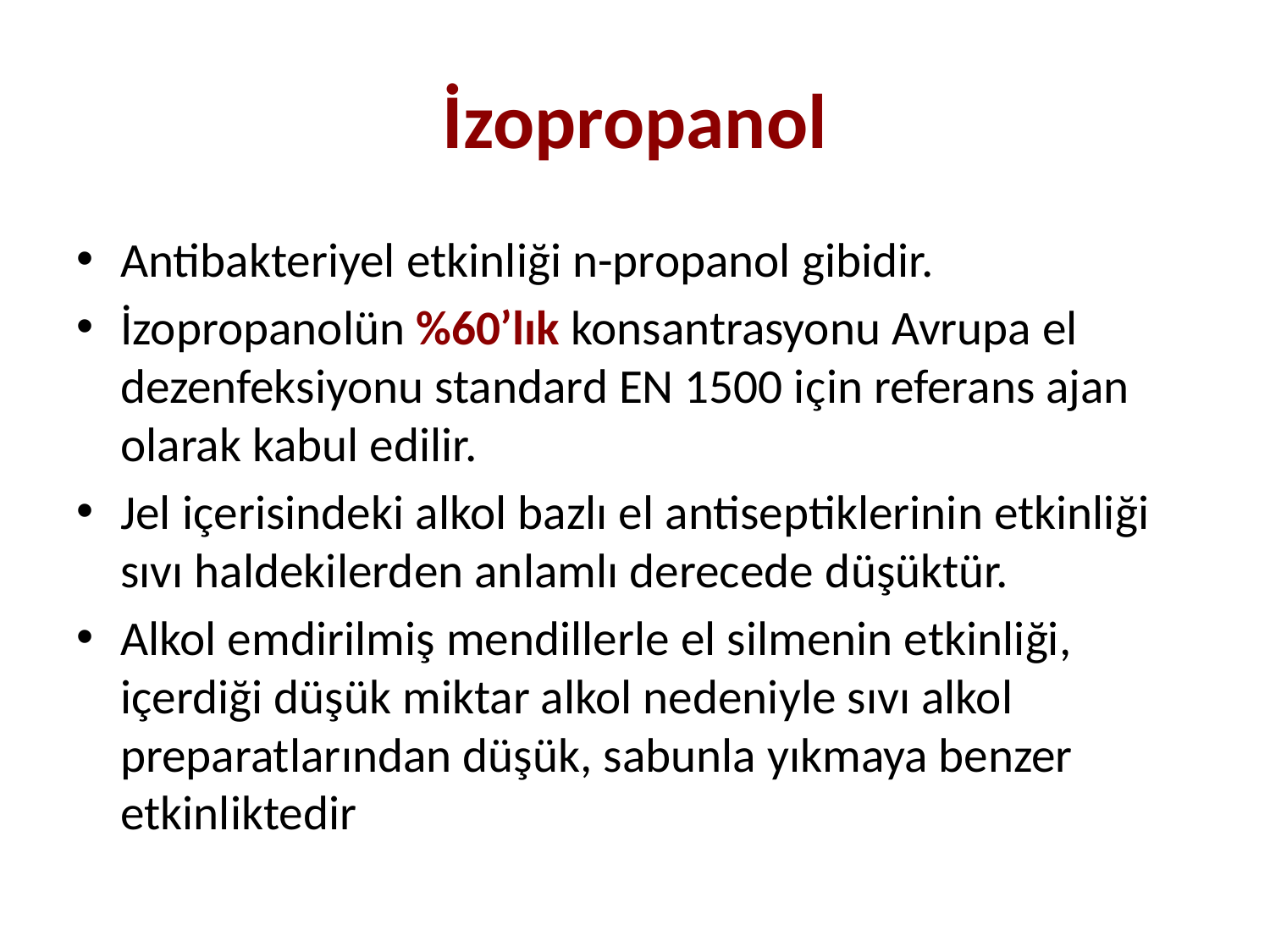

# İzopropanol
Antibakteriyel etkinliği n-propanol gibidir.
İzopropanolün %60’lık konsantrasyonu Avrupa el dezenfeksiyonu standard EN 1500 için referans ajan olarak kabul edilir.
Jel içerisindeki alkol bazlı el antiseptiklerinin etkinliği sıvı haldekilerden anlamlı derecede düşüktür.
Alkol emdirilmiş mendillerle el silmenin etkinliği, içerdiği düşük miktar alkol nedeniyle sıvı alkol preparatlarından düşük, sabunla yıkmaya benzer etkinliktedir